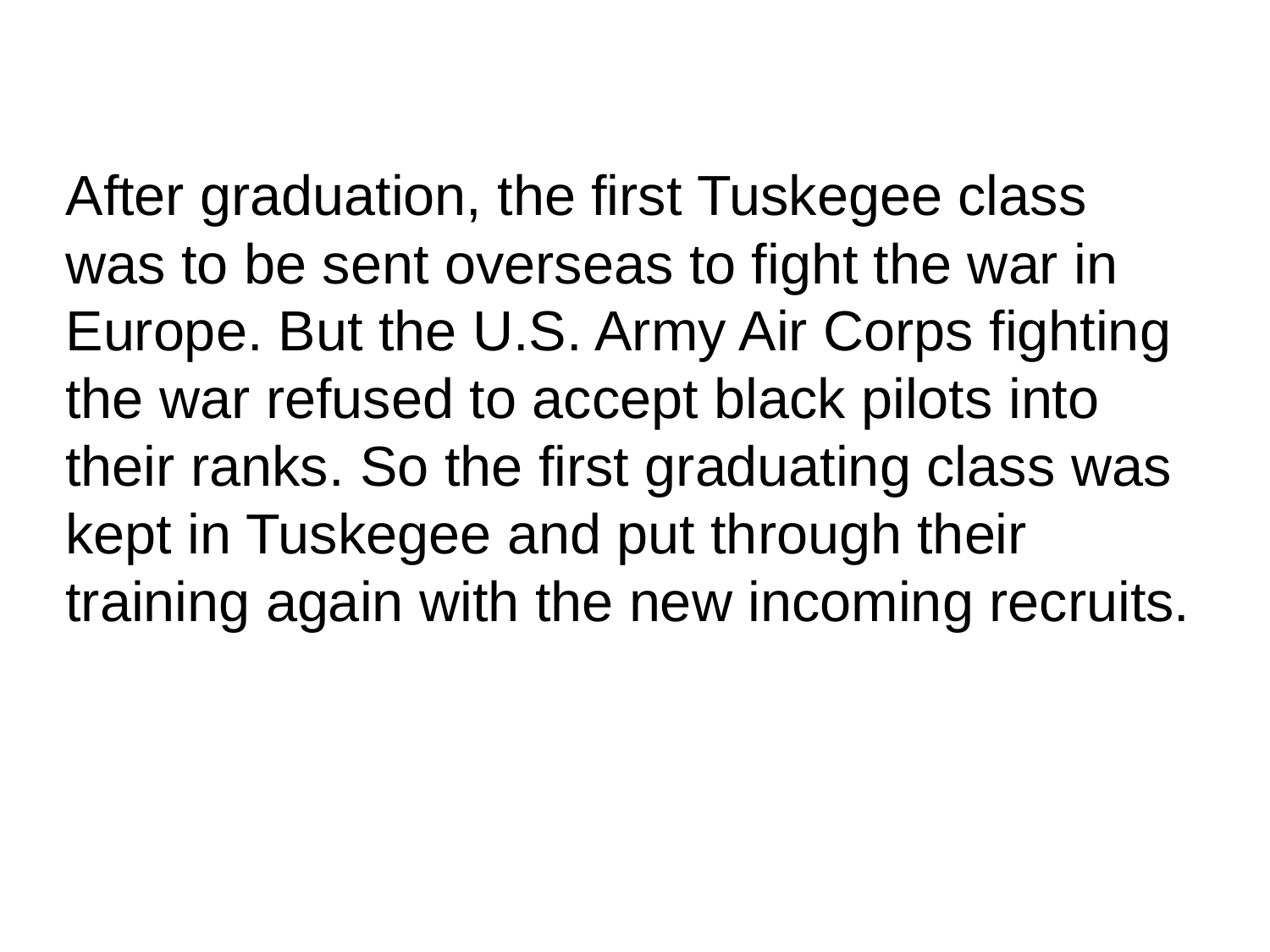

After graduation, the first Tuskegee class was to be sent overseas to fight the war in Europe. But the U.S. Army Air Corps fighting the war refused to accept black pilots into their ranks. So the first graduating class was kept in Tuskegee and put through their training again with the new incoming recruits.